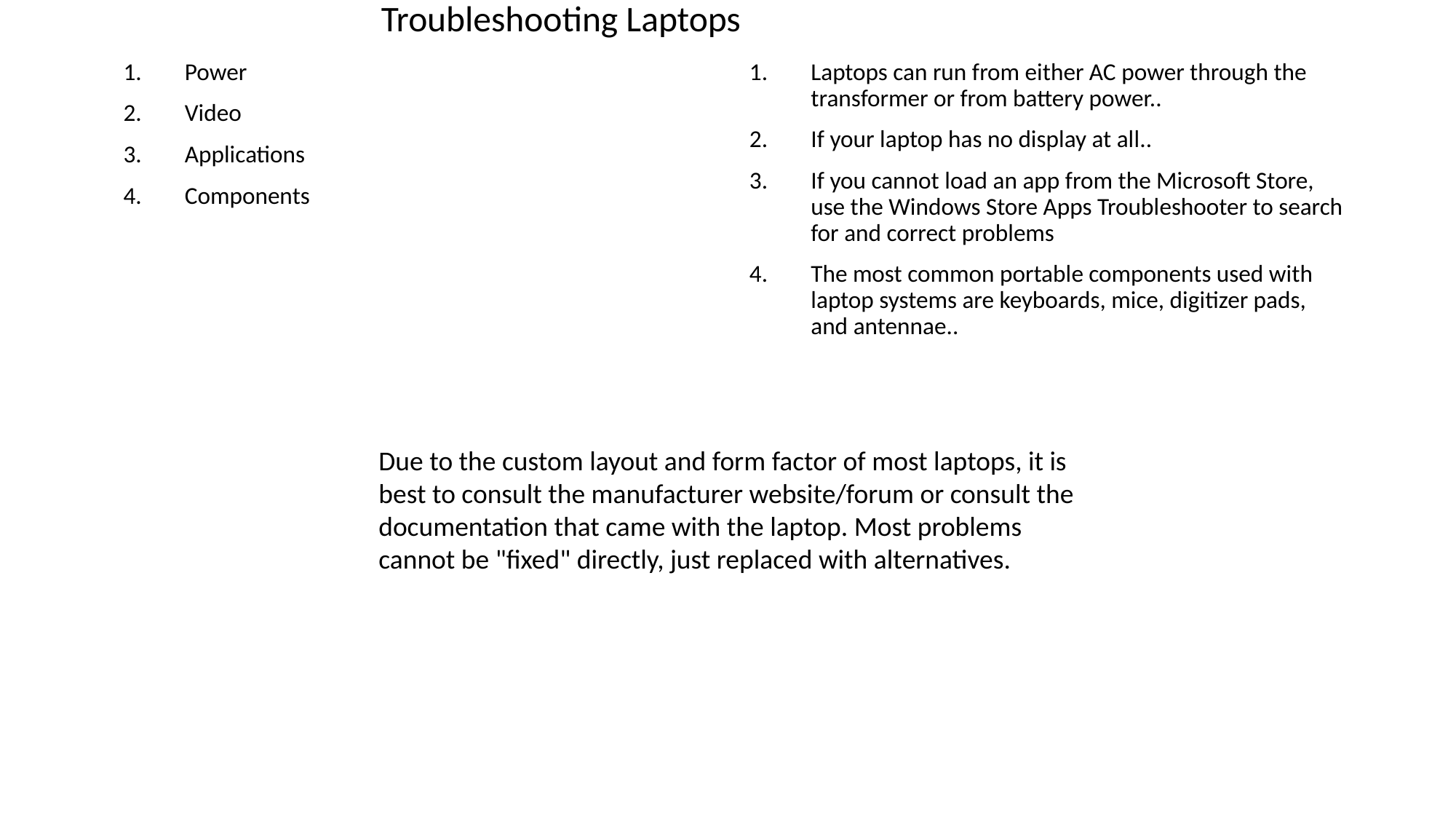

# Troubleshooting Laptops
Power
Video
Applications
Components
Laptops can run from either AC power through the transformer or from battery power..
If your laptop has no display at all..
If you cannot load an app from the Microsoft Store, use the Windows Store Apps Troubleshooter to search for and correct problems
The most common portable components used with laptop systems are keyboards, mice, digitizer pads, and antennae..
Due to the custom layout and form factor of most laptops, it is best to consult the manufacturer website/forum or consult the documentation that came with the laptop. Most problems cannot be "fixed" directly, just replaced with alternatives.